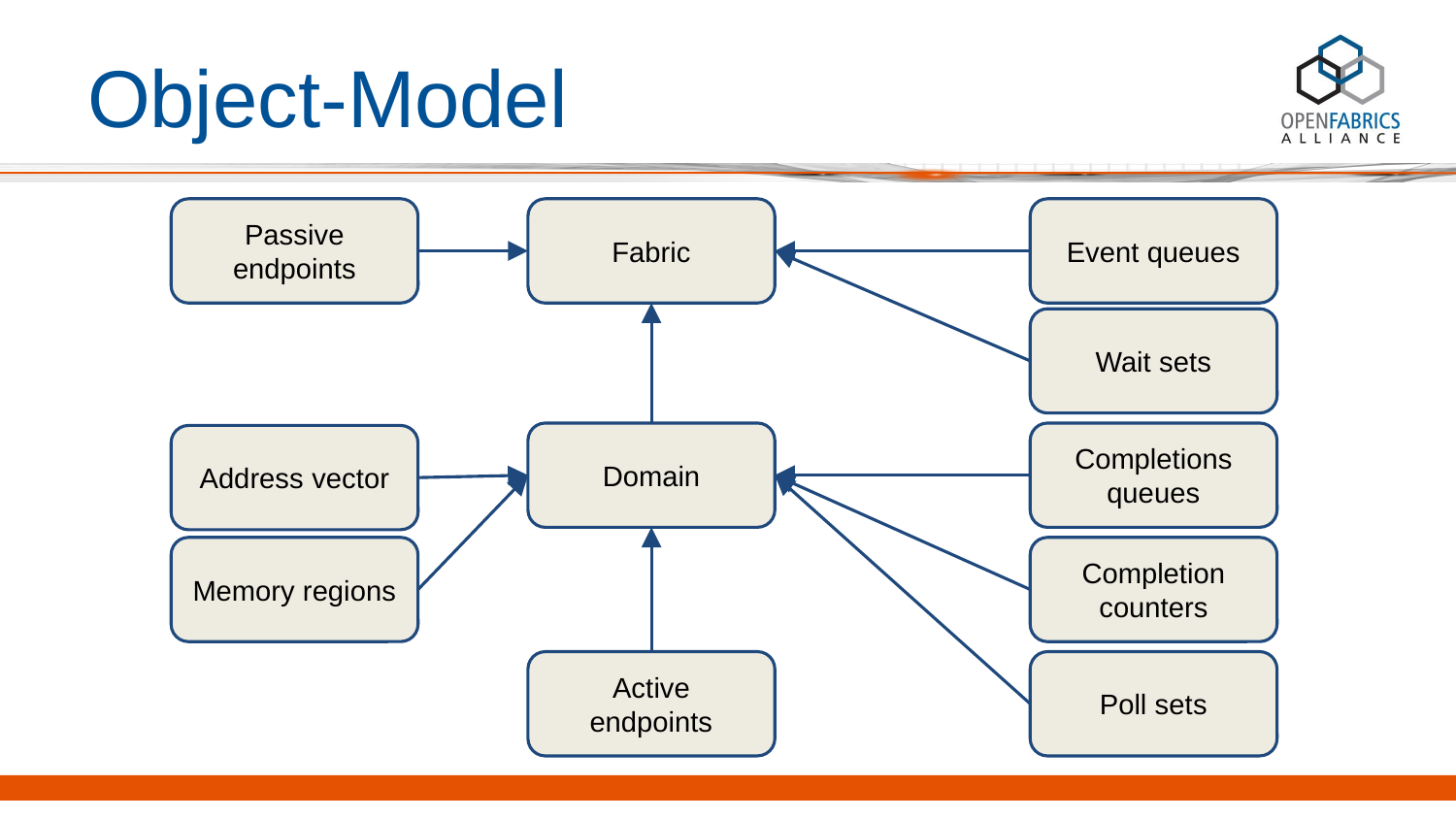

# Object-Model
Passive endpoints
Fabric
Event queues
Wait sets
Domain
Completions queues
Address vector
Memory regions
Completion counters
Active endpoints
Poll sets